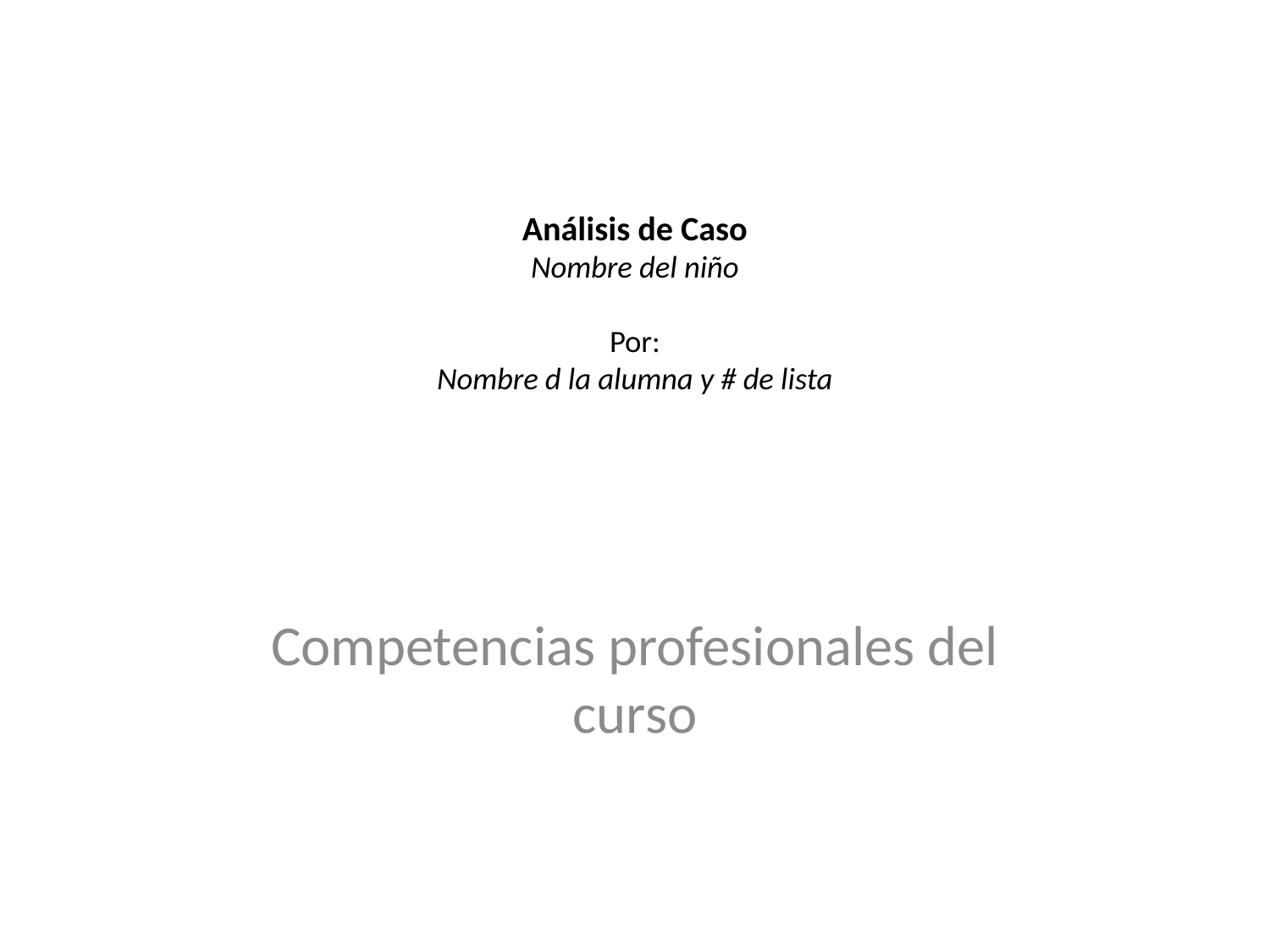

# Análisis de Caso Nombre del niño Por: Nombre d la alumna y # de lista
Competencias profesionales del curso